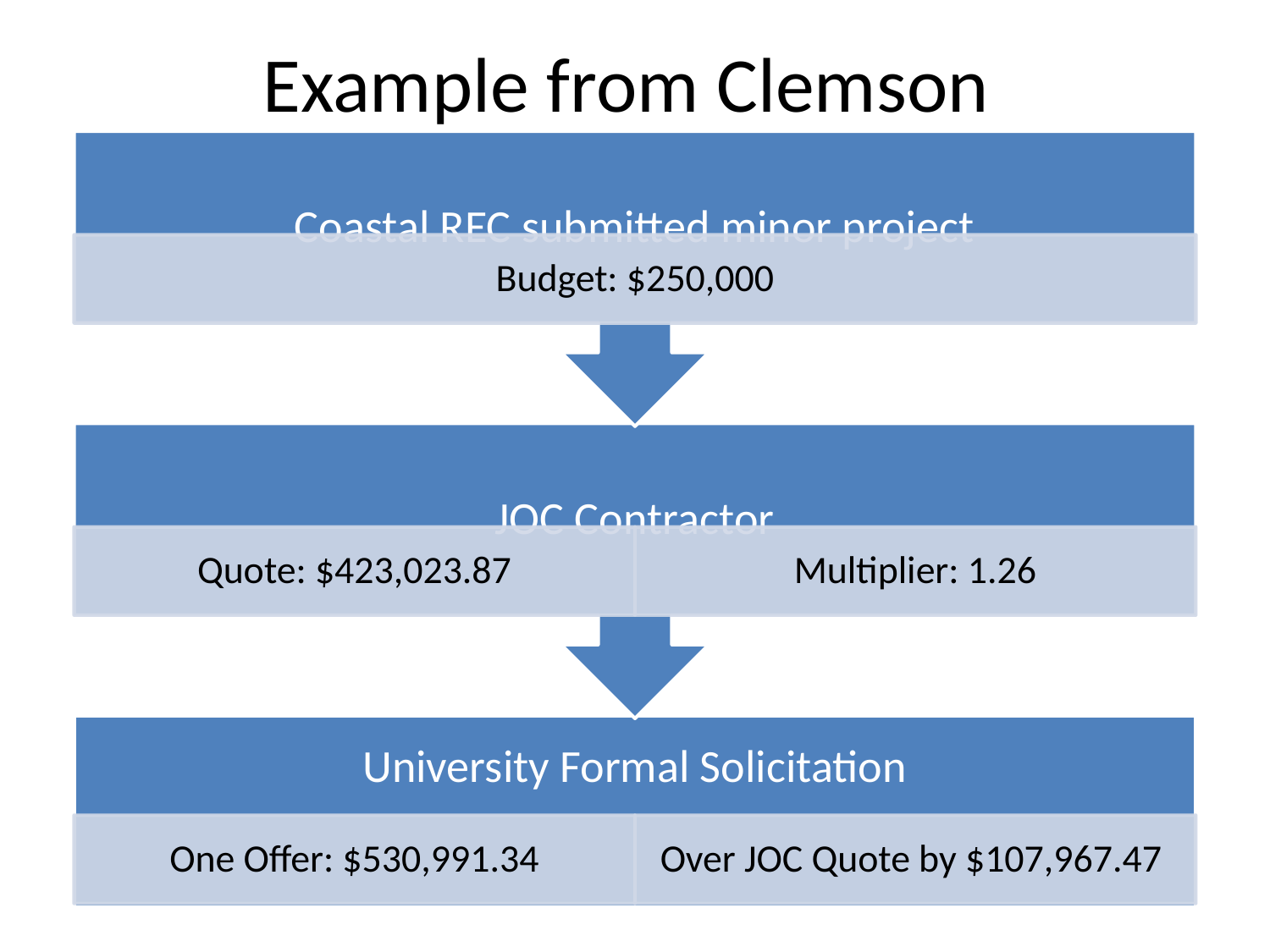

# Example from Clemson
University Formal Solicitation
One Offer: $530,991.34
Over JOC Quote by $107,967.47
JOC Contractor
Quote: $423,023.87
Multiplier: 1.26
Coastal REC submitted minor project
Budget: $250,000